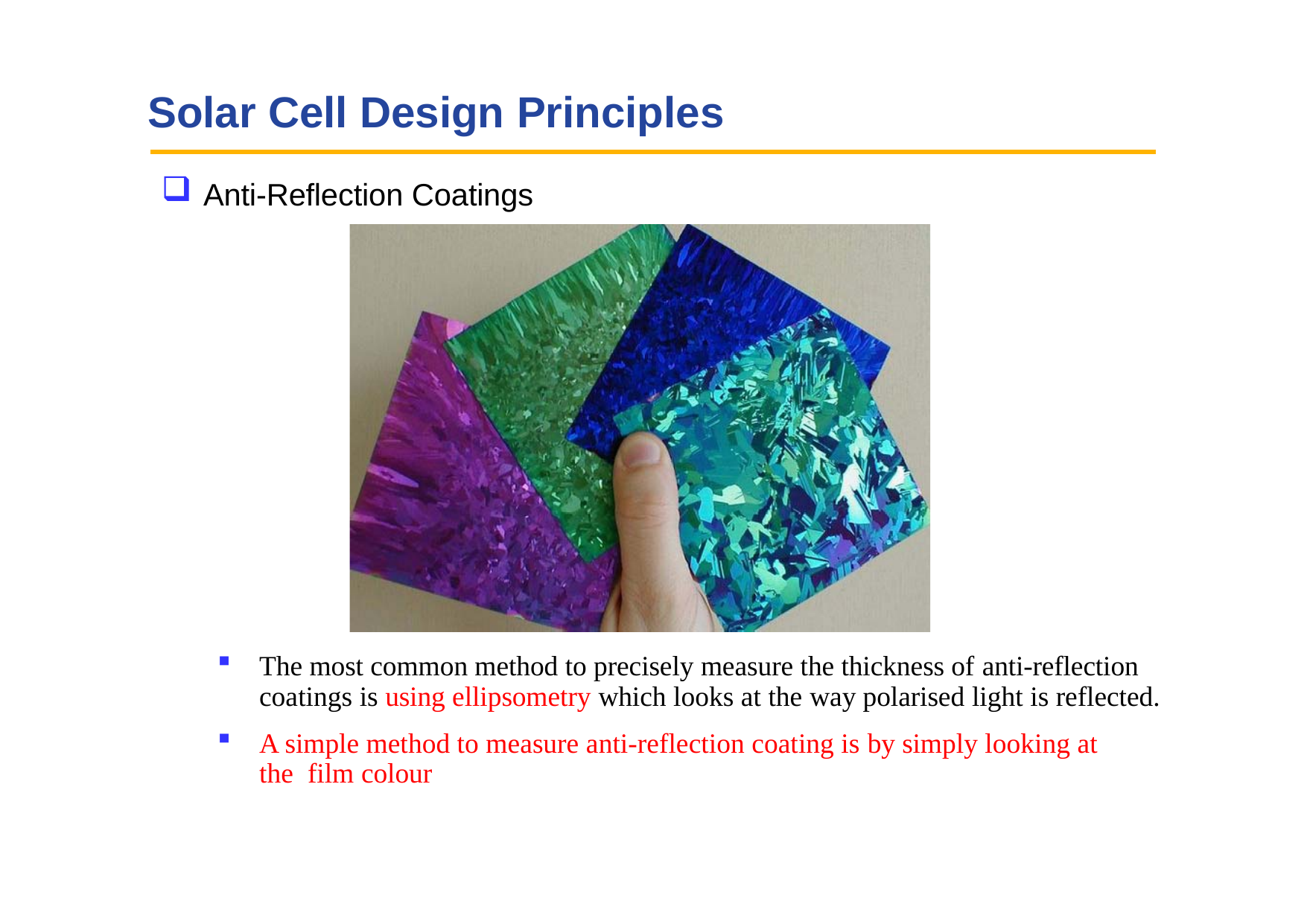

# Solar Cell Design Principles

Anti-Reflection Coatings

The most common method to precisely measure the thickness of anti-reflection  coatings is using ellipsometry which looks at the way polarised light is reflected.
A simple method to measure anti-reflection coating is by simply looking at the  film colour